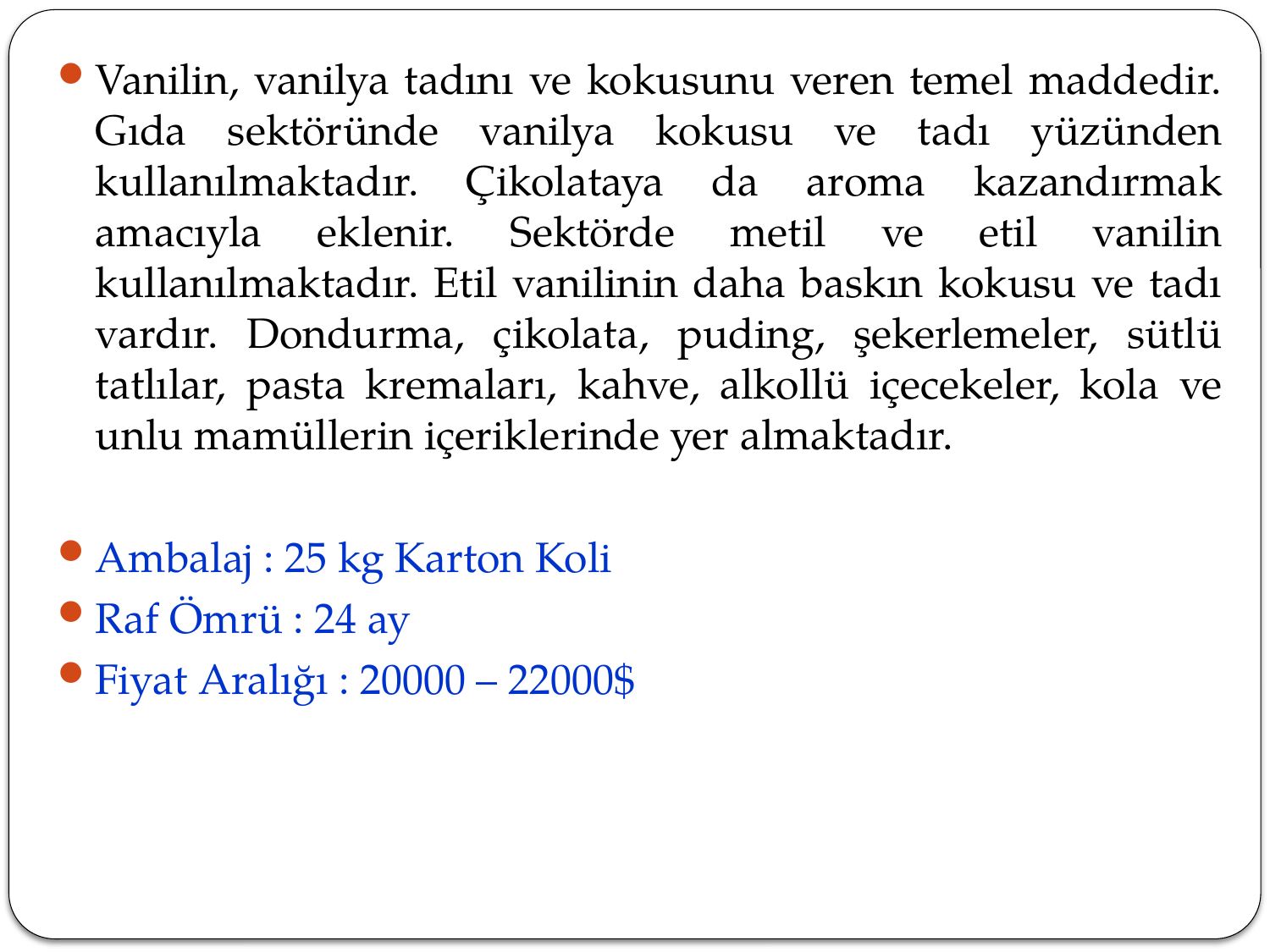

Vanilin, vanilya tadını ve kokusunu veren temel maddedir. Gıda sektöründe vanilya kokusu ve tadı yüzünden kullanılmaktadır. Çikolataya da aroma kazandırmak amacıyla eklenir. Sektörde metil ve etil vanilin kullanılmaktadır. Etil vanilinin daha baskın kokusu ve tadı vardır. Dondurma, çikolata, puding, şekerlemeler, sütlü tatlılar, pasta kremaları, kahve, alkollü içecekeler, kola ve unlu mamüllerin içeriklerinde yer almaktadır.

Ambalaj : 25 kg Karton Koli
Raf Ömrü : 24 ay
Fiyat Aralığı : 20000 – 22000$